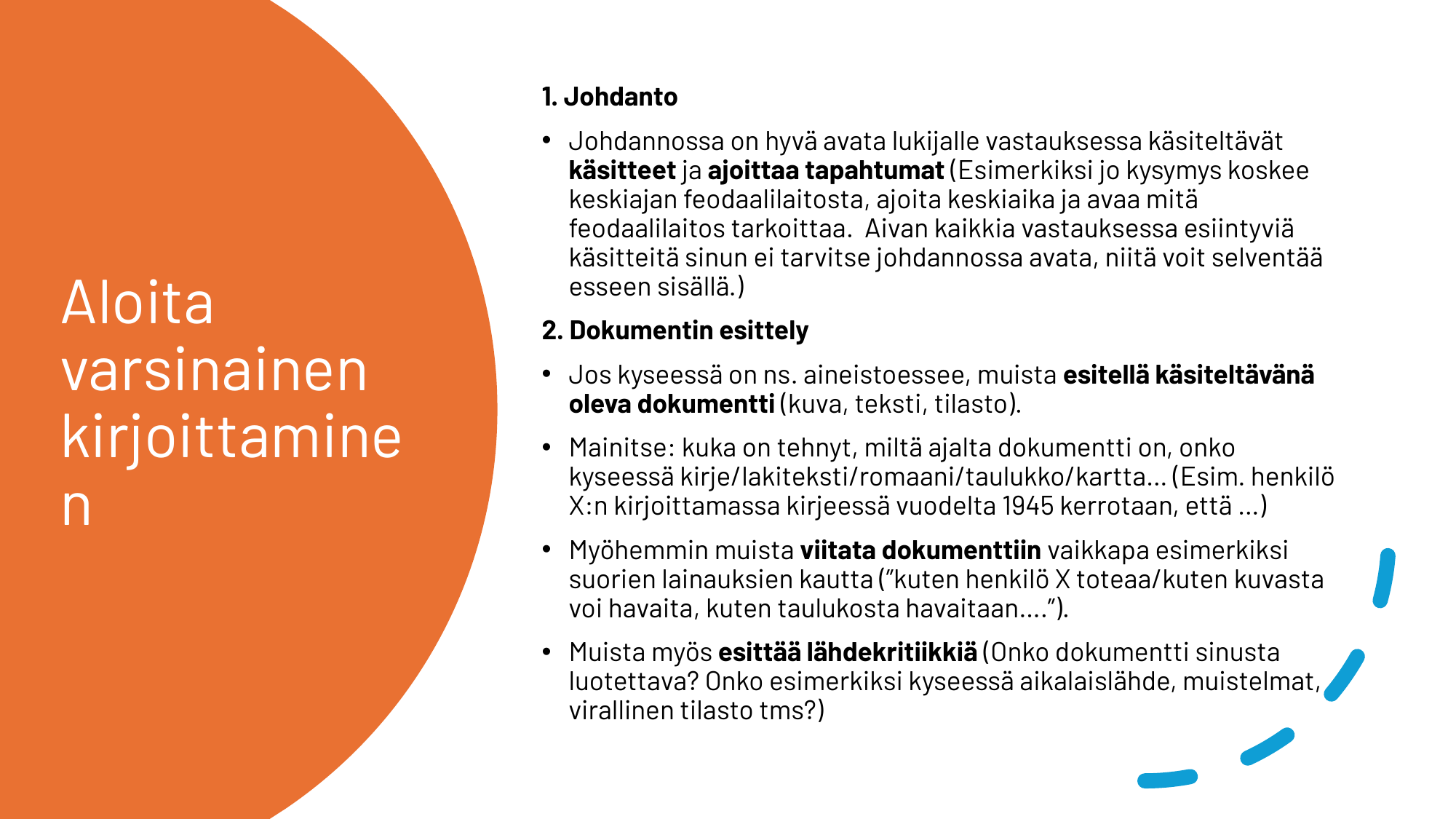

1. Johdanto
Johdannossa on hyvä avata lukijalle vastauksessa käsiteltävät käsitteet ja ajoittaa tapahtumat (Esimerkiksi jo kysymys koskee keskiajan feodaalilaitosta, ajoita keskiaika ja avaa mitä feodaalilaitos tarkoittaa.  Aivan kaikkia vastauksessa esiintyviä käsitteitä sinun ei tarvitse johdannossa avata, niitä voit selventää esseen sisällä.)
2. Dokumentin esittely
Jos kyseessä on ns. aineistoessee, muista esitellä käsiteltävänä oleva dokumentti (kuva, teksti, tilasto).
Mainitse: kuka on tehnyt, miltä ajalta dokumentti on, onko kyseessä kirje/lakiteksti/romaani/taulukko/kartta… (Esim. henkilö X:n kirjoittamassa kirjeessä vuodelta 1945 kerrotaan, että …)
Myöhemmin muista viitata dokumenttiin vaikkapa esimerkiksi suorien lainauksien kautta (”kuten henkilö X toteaa/kuten kuvasta voi havaita, kuten taulukosta havaitaan….”).
Muista myös esittää lähdekritiikkiä (Onko dokumentti sinusta luotettava? Onko esimerkiksi kyseessä aikalaislähde, muistelmat, virallinen tilasto tms?)
# Aloita varsinainen kirjoittaminen